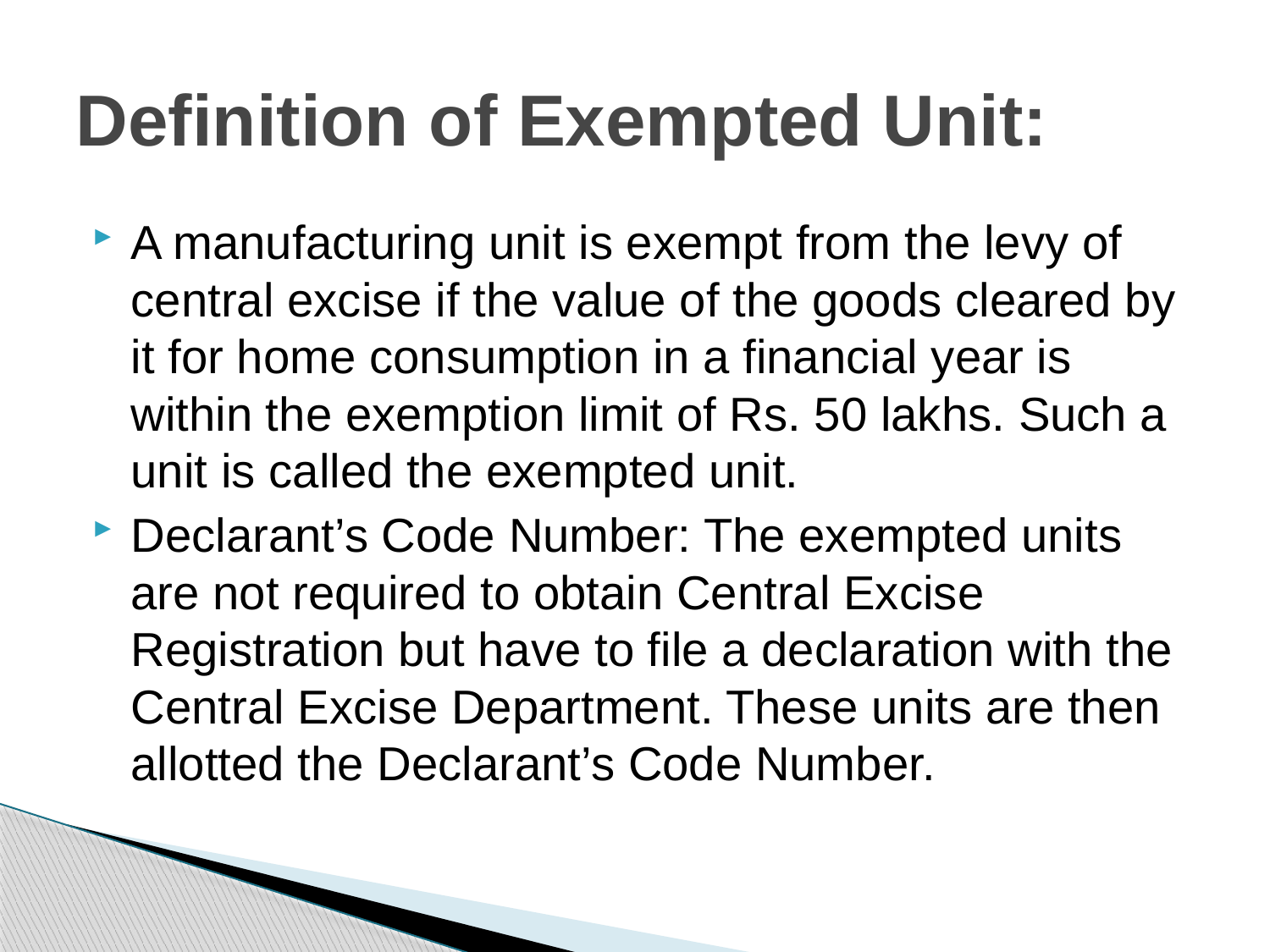

# Definition of Exempted Unit:
A manufacturing unit is exempt from the levy of central excise if the value of the goods cleared by it for home consumption in a financial year is within the exemption limit of Rs. 50 lakhs. Such a unit is called the exempted unit.
Declarant’s Code Number: The exempted units are not required to obtain Central Excise Registration but have to file a declaration with the Central Excise Department. These units are then allotted the Declarant’s Code Number.